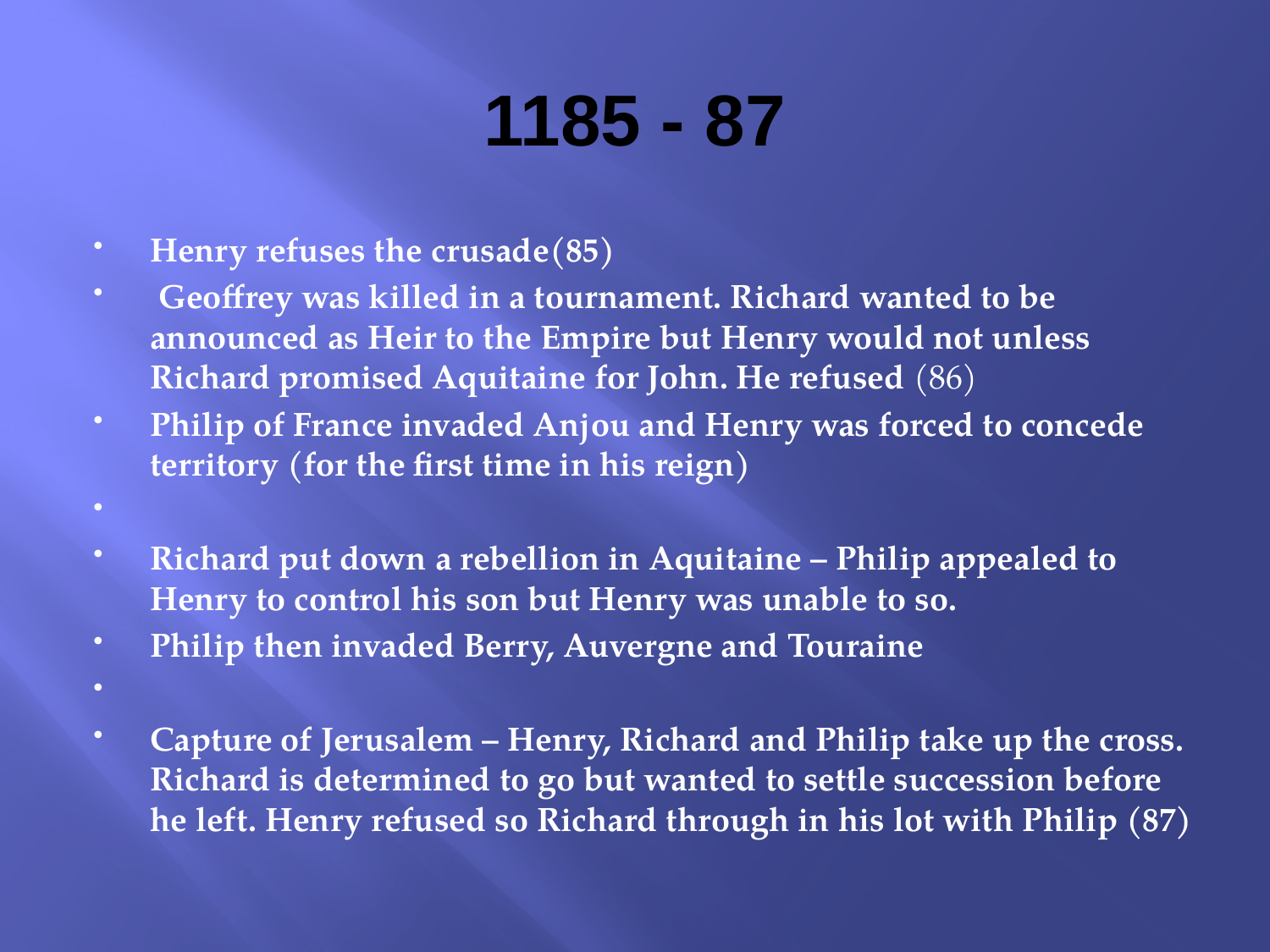

# 1185 - 87
Henry refuses the crusade(85)
 Geoffrey was killed in a tournament. Richard wanted to be announced as Heir to the Empire but Henry would not unless Richard promised Aquitaine for John. He refused (86)
Philip of France invaded Anjou and Henry was forced to concede territory (for the first time in his reign)

Richard put down a rebellion in Aquitaine – Philip appealed to Henry to control his son but Henry was unable to so.
Philip then invaded Berry, Auvergne and Touraine

Capture of Jerusalem – Henry, Richard and Philip take up the cross. Richard is determined to go but wanted to settle succession before he left. Henry refused so Richard through in his lot with Philip (87)